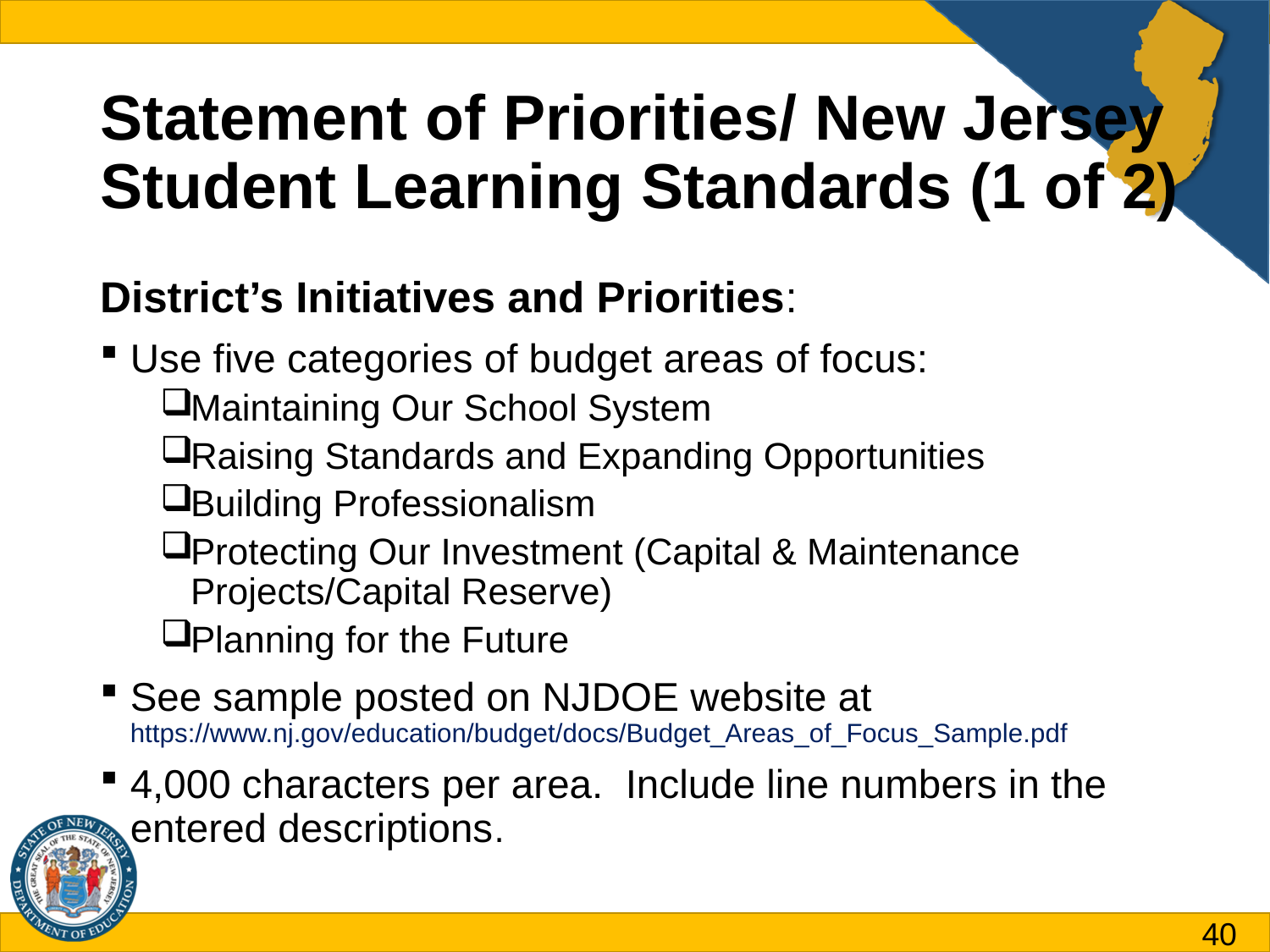

# Statement of Priorities/ New Jersey Student Learning Standards (1 of 2)
District’s Initiatives and Priorities:
Use five categories of budget areas of focus:
Maintaining Our School System
Raising Standards and Expanding Opportunities
Building Professionalism
Protecting Our Investment (Capital & Maintenance Projects/Capital Reserve)
Planning for the Future
See sample posted on NJDOE website at https://www.nj.gov/education/budget/docs/Budget_Areas_of_Focus_Sample.pdf
4,000 characters per area.  Include line numbers in the entered descriptions.
40